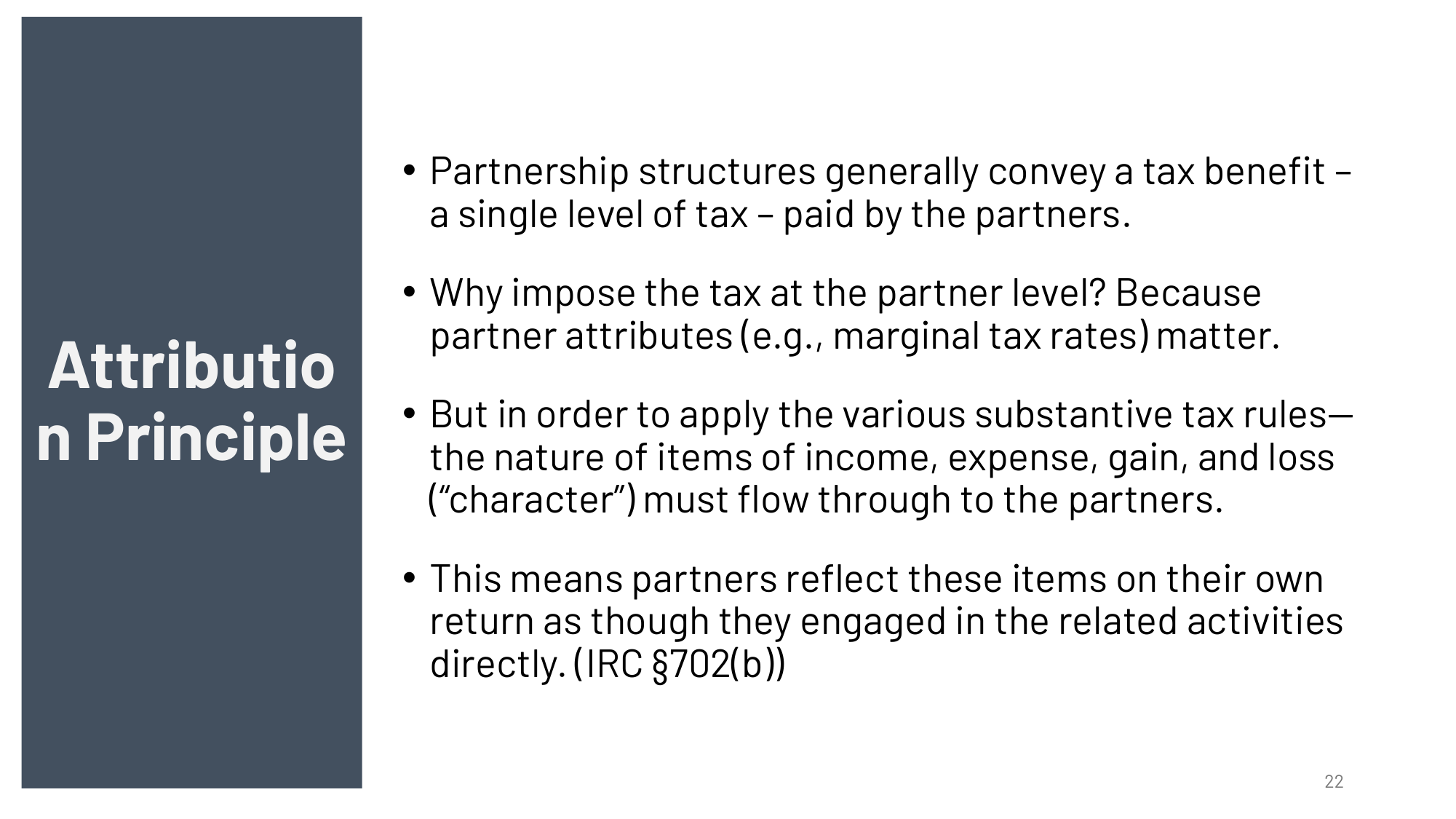

# Attribution Principle
Partnership structures generally convey a tax benefit – a single level of tax – paid by the partners.
Why impose the tax at the partner level? Because partner attributes (e.g., marginal tax rates) matter.
But in order to apply the various substantive tax rules—the nature of items of income, expense, gain, and loss (“character”) must flow through to the partners.
This means partners reflect these items on their own return as though they engaged in the related activities directly. (IRC §702(b))
22